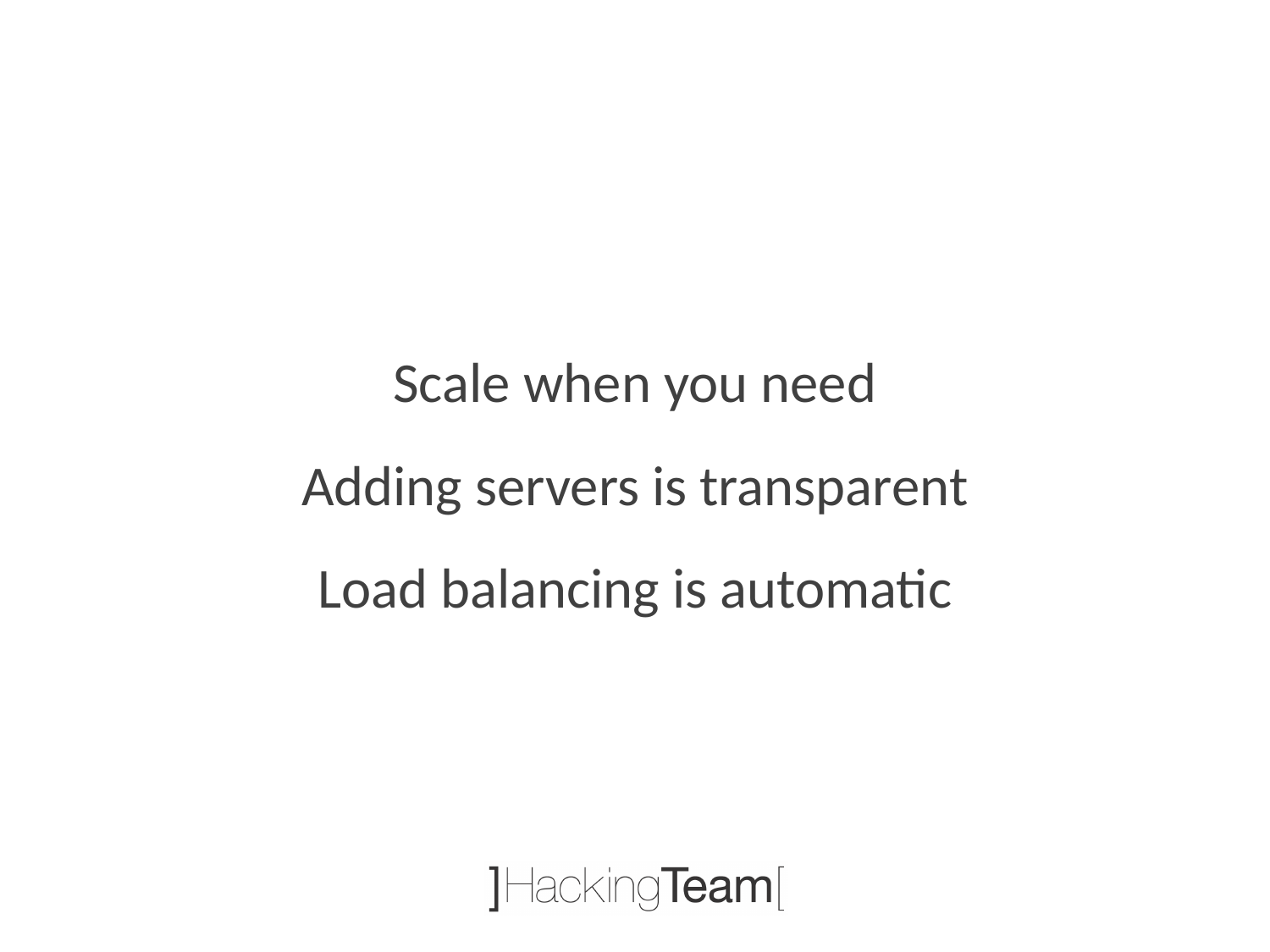

Scale when you need
Adding servers is transparent
Load balancing is automatic